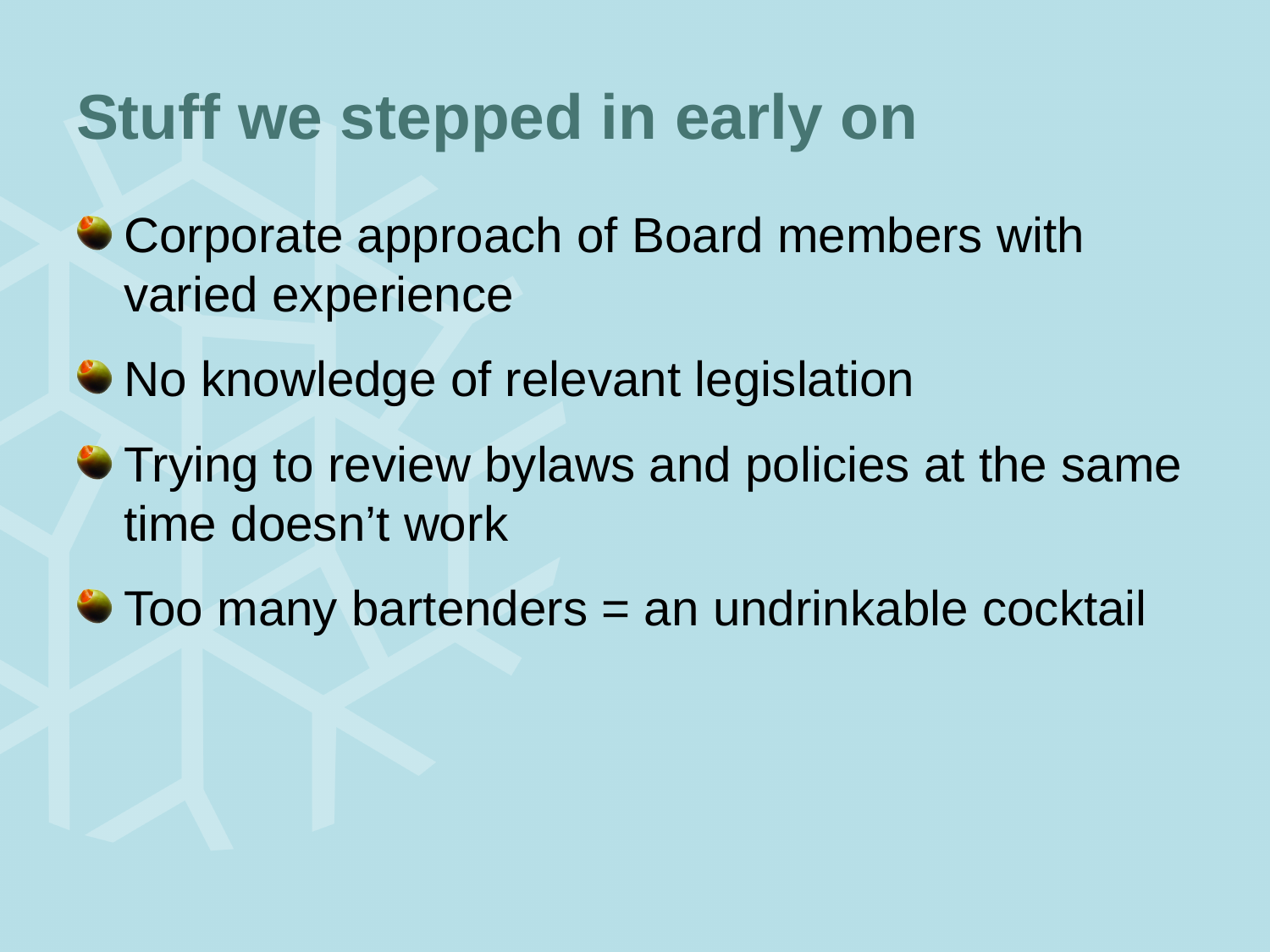

# Stuff we stepped in early on
Corporate approach of Board members with varied experience
No knowledge of relevant legislation
Trying to review bylaws and policies at the same time doesn’t work
Too many bartenders = an undrinkable cocktail